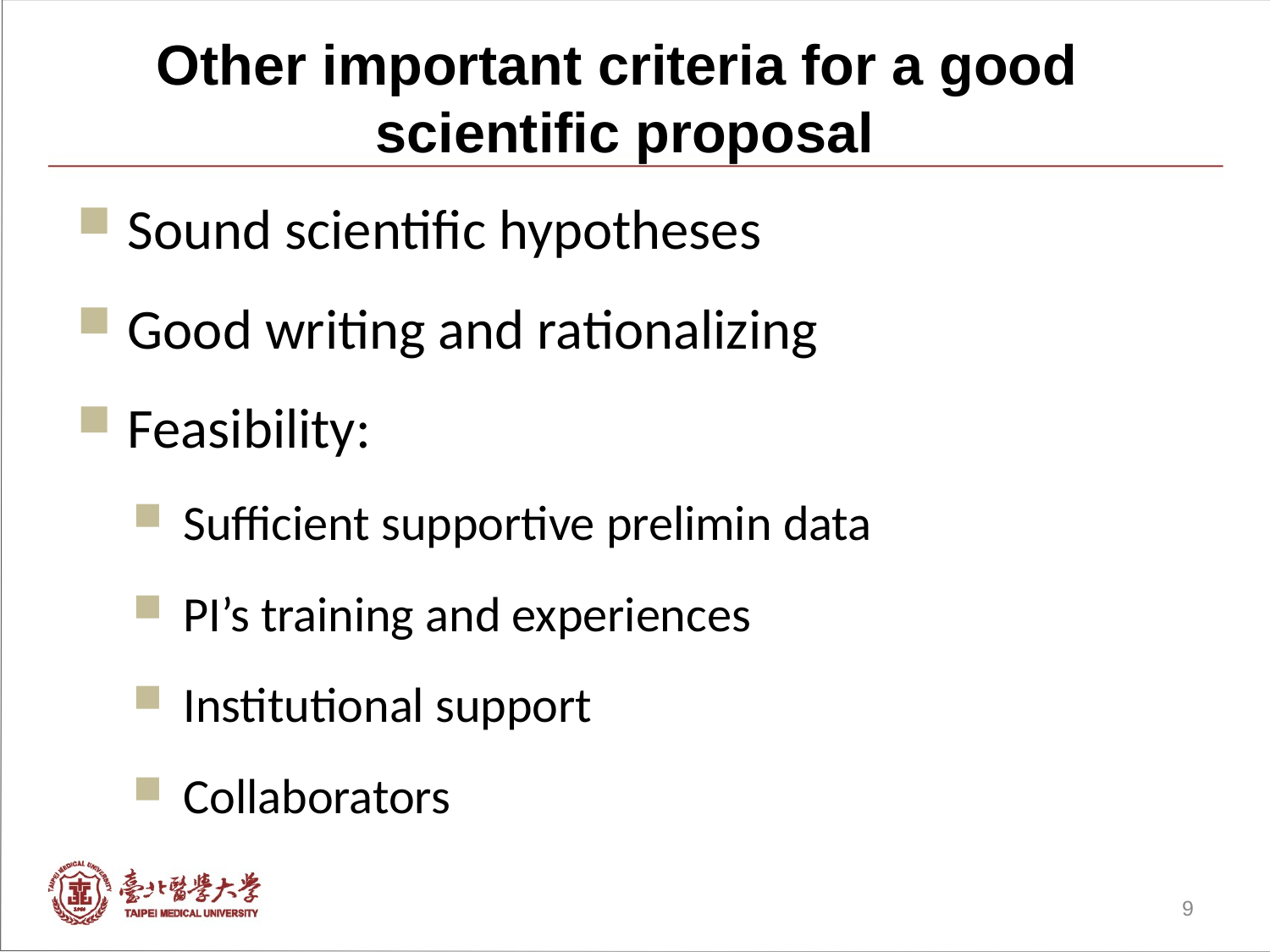

Other important criteria for a good
scientific proposal
Sound scientific hypotheses
Good writing and rationalizing
Feasibility:
Sufficient supportive prelimin data
PI’s training and experiences
Institutional support
Collaborators

9